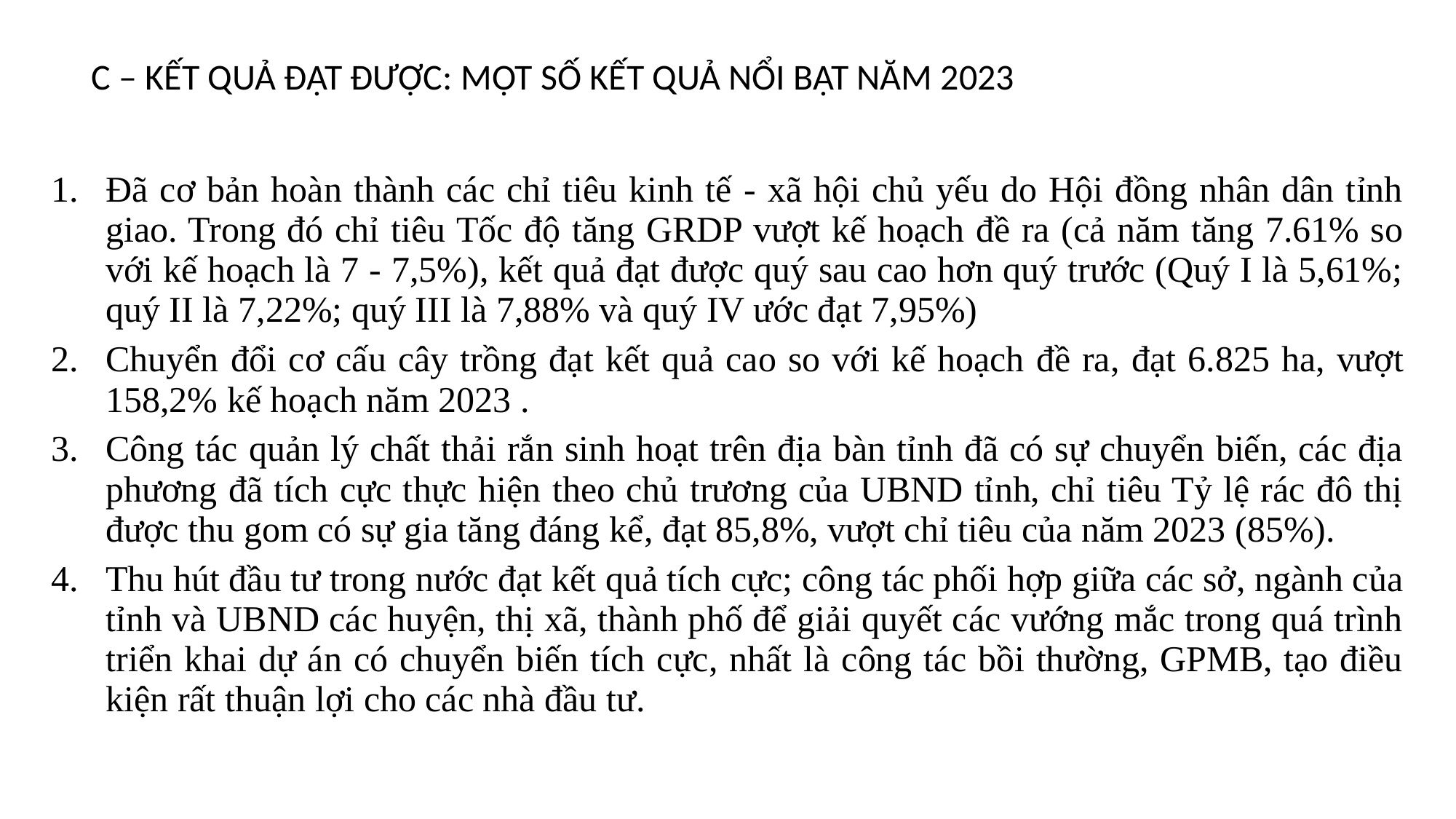

C – KẾT QUẢ ĐẠT ĐƯỢC: MỘT SỐ KẾT QUẢ NỔI BẬT NĂM 2023
| Đã cơ bản hoàn thành các chỉ tiêu kinh tế - xã hội chủ yếu do Hội đồng nhân dân tỉnh giao. Trong đó chỉ tiêu Tốc độ tăng GRDP vượt kế hoạch đề ra (cả năm tăng 7.61% so với kế hoạch là 7 - 7,5%), kết quả đạt được quý sau cao hơn quý trước (Quý I là 5,61%; quý II là 7,22%; quý III là 7,88% và quý IV ước đạt 7,95%) Chuyển đổi cơ cấu cây trồng đạt kết quả cao so với kế hoạch đề ra, đạt 6.825 ha, vượt 158,2% kế hoạch năm 2023 . Công tác quản lý chất thải rắn sinh hoạt trên địa bàn tỉnh đã có sự chuyển biến, các địa phương đã tích cực thực hiện theo chủ trương của UBND tỉnh, chỉ tiêu Tỷ lệ rác đô thị được thu gom có sự gia tăng đáng kể, đạt 85,8%, vượt chỉ tiêu của năm 2023 (85%). Thu hút đầu tư trong nước đạt kết quả tích cực; công tác phối hợp giữa các sở, ngành của tỉnh và UBND các huyện, thị xã, thành phố để giải quyết các vướng mắc trong quá trình triển khai dự án có chuyển biến tích cực, nhất là công tác bồi thường, GPMB, tạo điều kiện rất thuận lợi cho các nhà đầu tư. |
| --- |